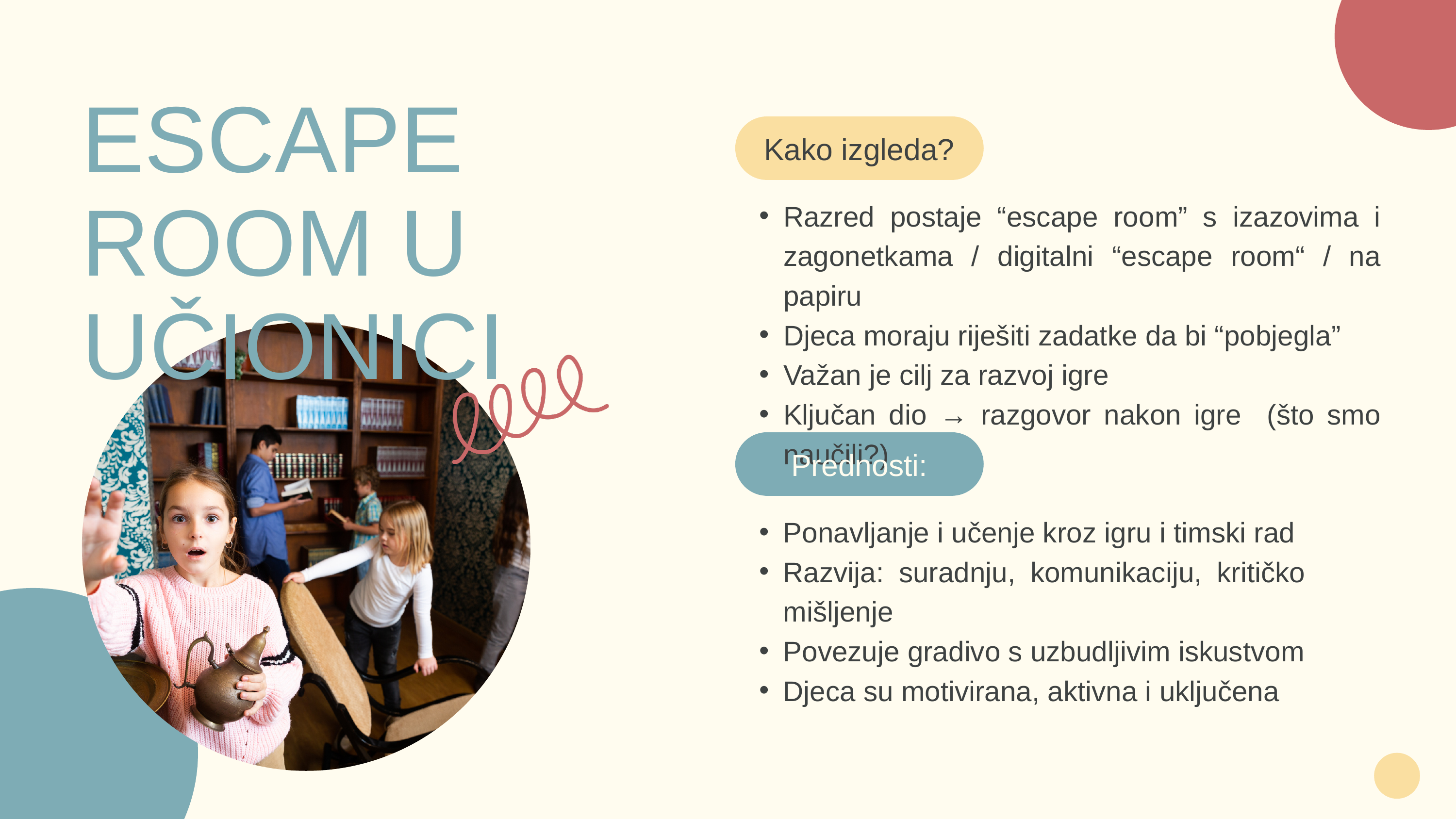

ESCAPE ROOM U UČIONICI

Kako izgleda?
Razred postaje “escape room” s izazovima i zagonetkama / digitalni “escape room“ / na papiru
Djeca moraju riješiti zadatke da bi “pobjegla”
Važan je cilj za razvoj igre
Ključan dio → razgovor nakon igre  (što smo naučili?)

Prednosti:
Ponavljanje i učenje kroz igru i timski rad
Razvija: suradnju, komunikaciju, kritičko mišljenje
Povezuje gradivo s uzbudljivim iskustvom
Djeca su motivirana, aktivna i uključena